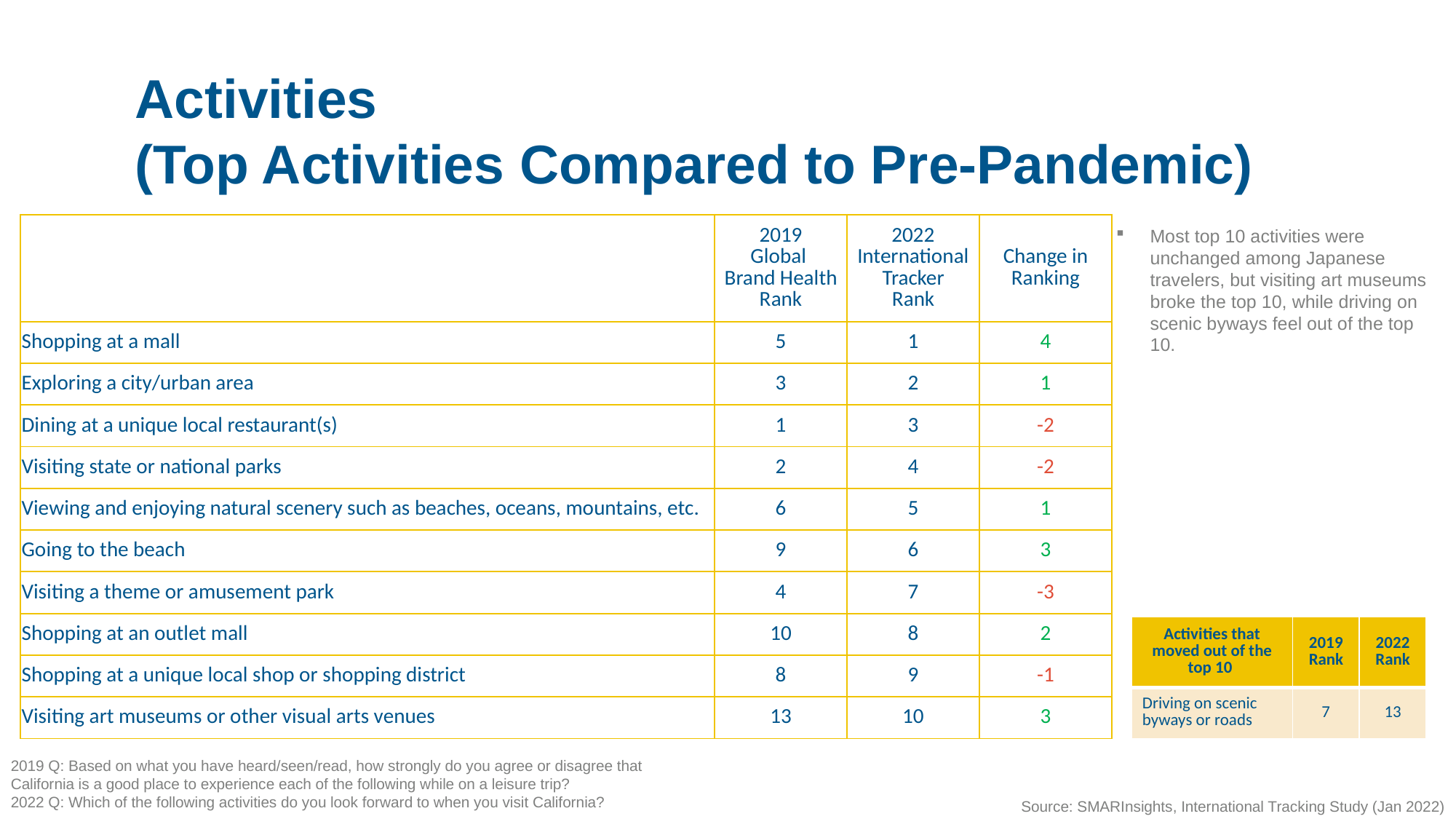

Activities
(Top Activities Compared to Pre-Pandemic)
|  | 2019 Global Brand Health Rank | 2022 International Tracker Rank | Change in Ranking |
| --- | --- | --- | --- |
| Shopping at a mall | 5 | 1 | 4 |
| Exploring a city/urban area | 3 | 2 | 1 |
| Dining at a unique local restaurant(s) | 1 | 3 | -2 |
| Visiting state or national parks | 2 | 4 | -2 |
| Viewing and enjoying natural scenery such as beaches, oceans, mountains, etc. | 6 | 5 | 1 |
| Going to the beach | 9 | 6 | 3 |
| Visiting a theme or amusement park | 4 | 7 | -3 |
| Shopping at an outlet mall | 10 | 8 | 2 |
| Shopping at a unique local shop or shopping district | 8 | 9 | -1 |
| Visiting art museums or other visual arts venues | 13 | 10 | 3 |
Most top 10 activities were unchanged among Japanese travelers, but visiting art museums broke the top 10, while driving on scenic byways feel out of the top 10.

| Activities that moved out of the top 10 | 2019 Rank | 2022 Rank |
| --- | --- | --- |
| Driving on scenic byways or roads | 7 | 13 |
2019 Q: Based on what you have heard/seen/read, how strongly do you agree or disagree that
California is a good place to experience each of the following while on a leisure trip?
2022 Q: Which of the following activities do you look forward to when you visit California?

Source: SMARInsights, International Tracking Study (Jan 2022)